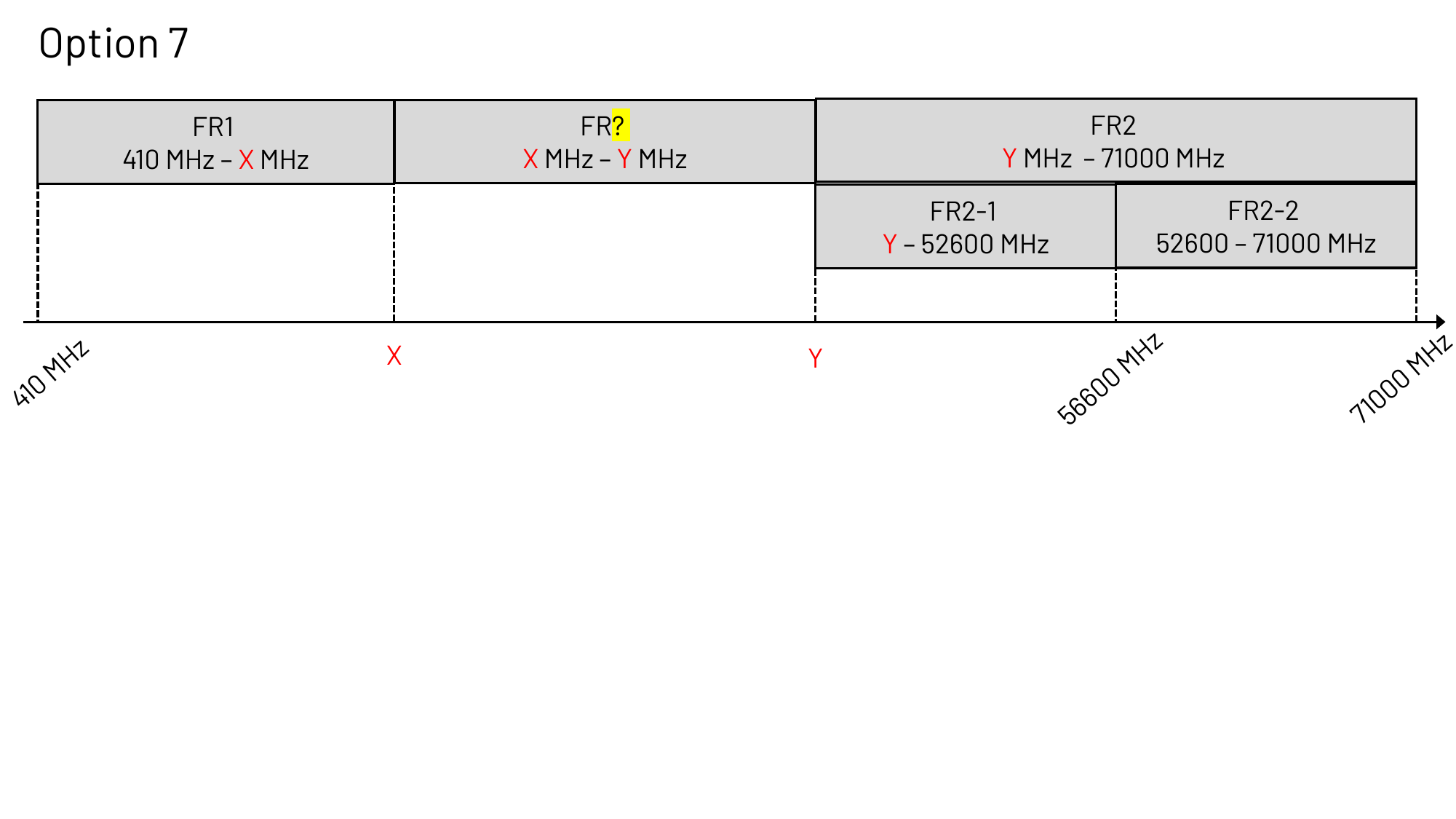

Option 7
FR2
Y MHz  – 71000 MHz
FR?
X MHz – Y MHz
FR1
410 MHz – X MHz
FR2-2
52600 – 71000 MHz
FR2-1
Y – 52600 MHz
X
Y
410 MHz
71000 MHz
56600 MHz